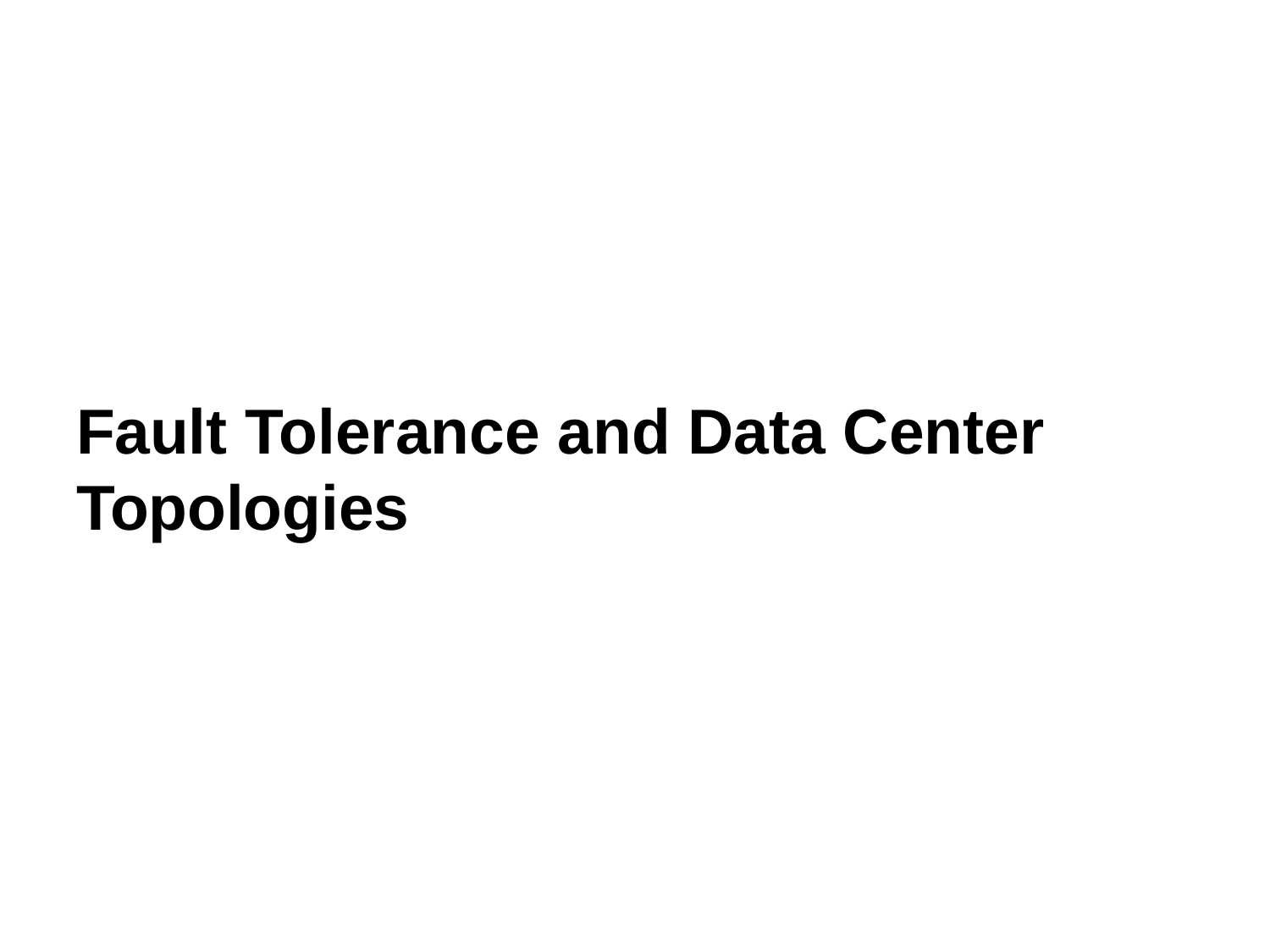

# Fault Tolerance and Data Center Topologies